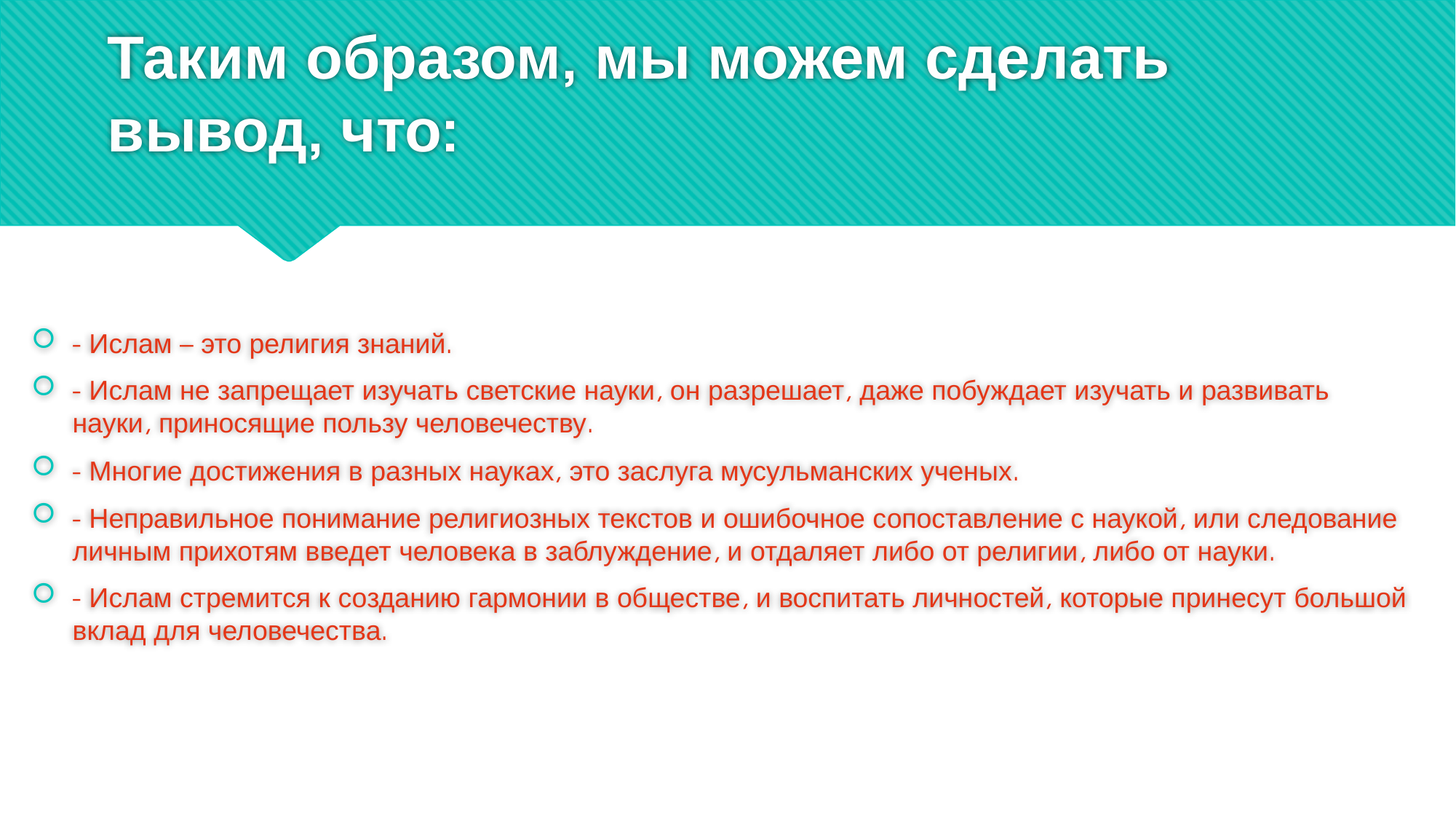

# Таким образом, мы можем сделать вывод, что:
- Ислам – это религия знаний.
- Ислам не запрещает изучать светские науки, он разрешает, даже побуждает изучать и развивать науки, приносящие пользу человечеству.
- Многие достижения в разных науках, это заслуга мусульманских ученых.
- Неправильное понимание религиозных текстов и ошибочное сопоставление с наукой, или следование личным прихотям введет человека в заблуждение, и отдаляет либо от религии, либо от науки.
- Ислам стремится к созданию гармонии в обществе, и воспитать личностей, которые принесут большой вклад для человечества.